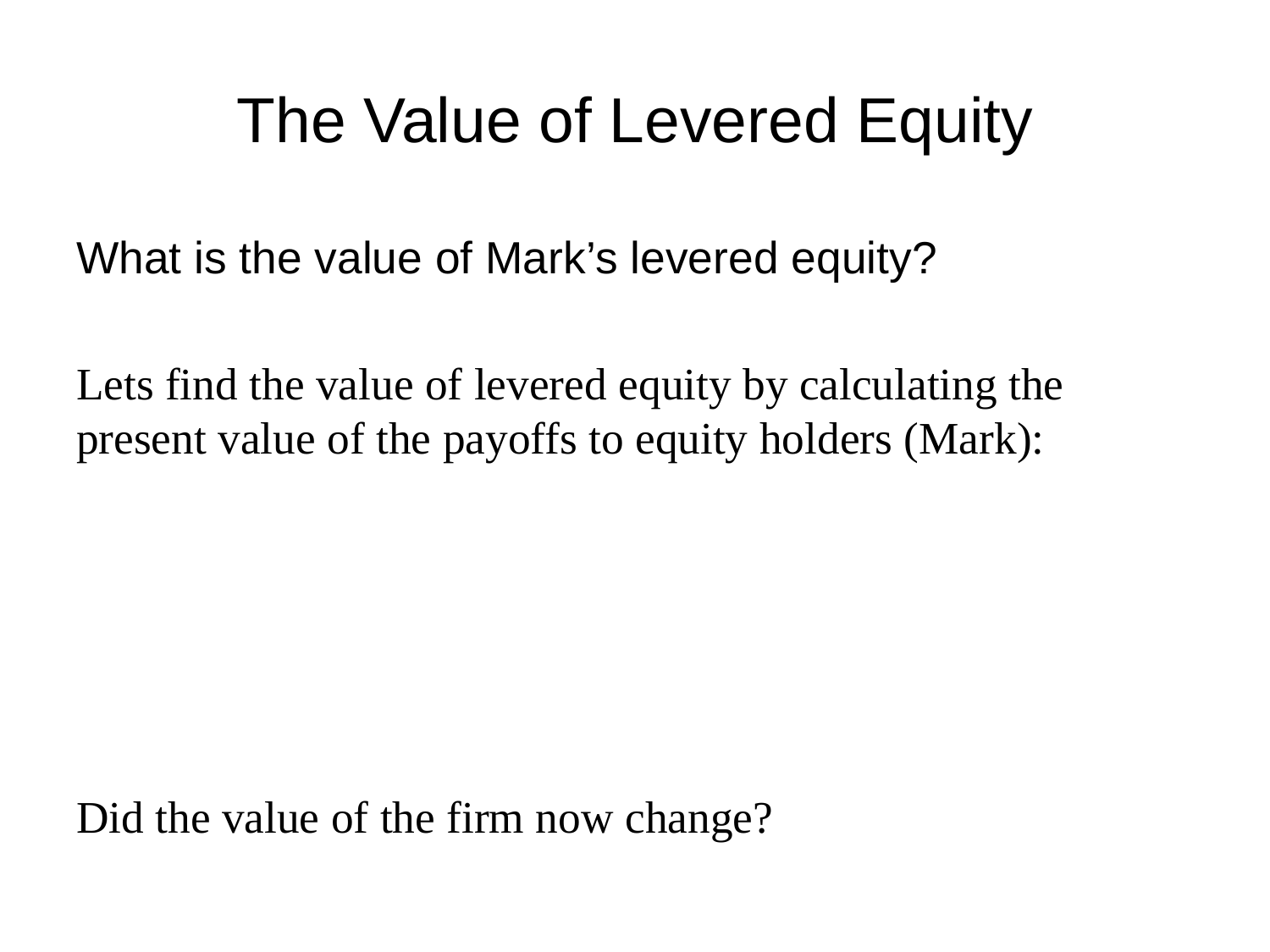

# The Value of Levered Equity
What is the value of Mark’s levered equity?

Lets find the value of levered equity by calculating the present value of the payoffs to equity holders (Mark):

Did the value of the firm now change?